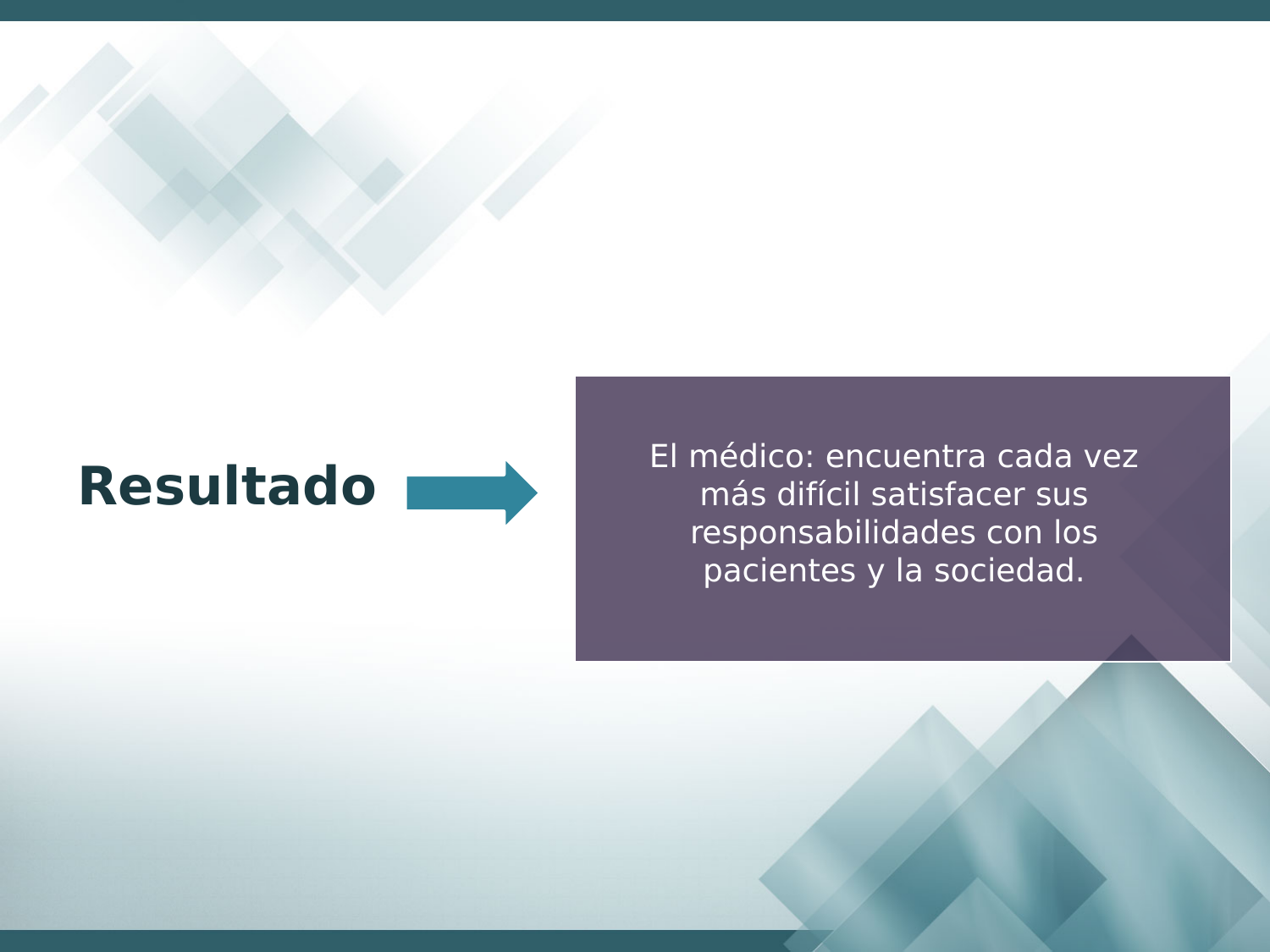

El médico: encuentra cada vez más difícil satisfacer sus responsabilidades con los pacientes y la sociedad.

Resultado